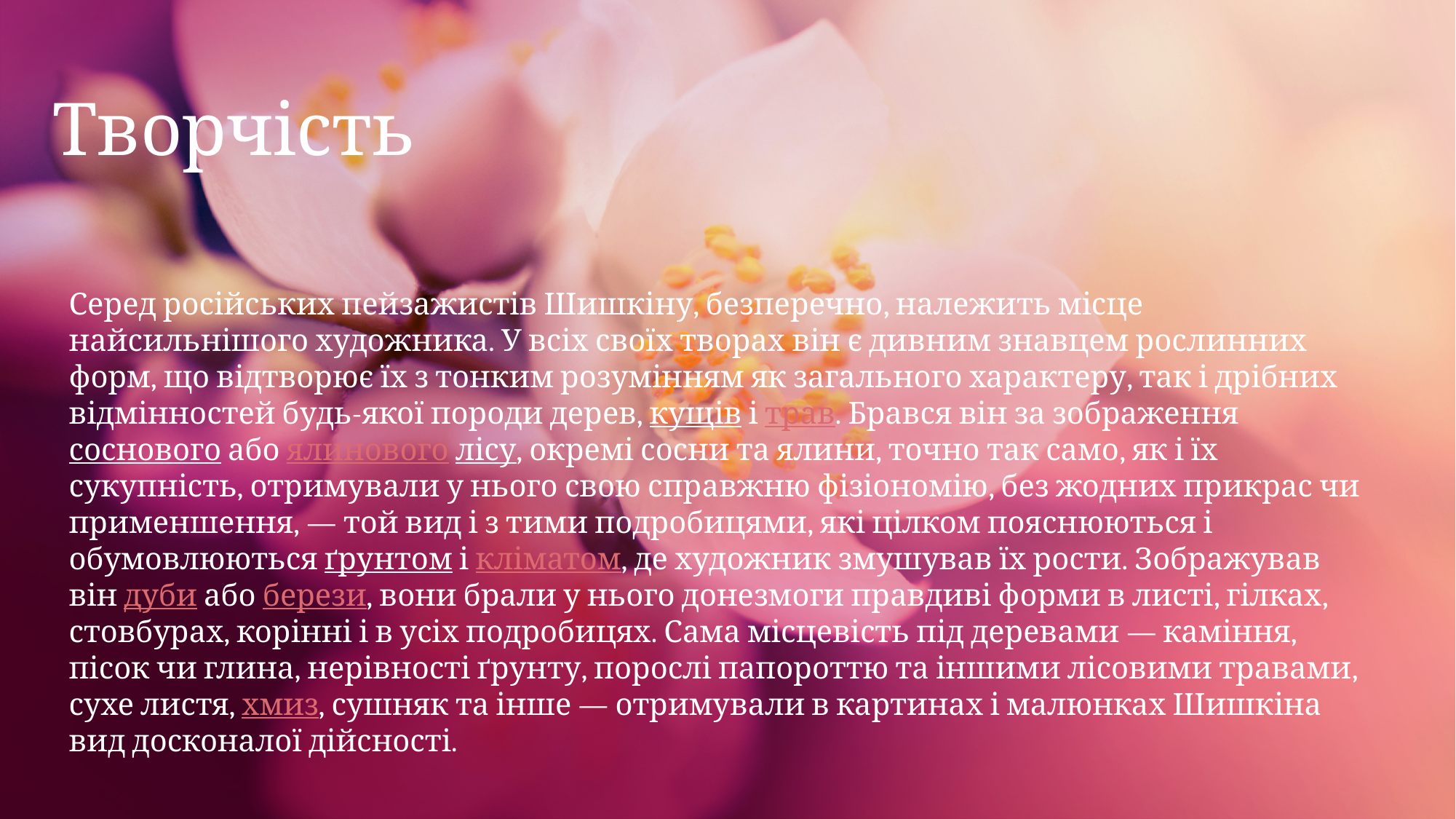

# Творчість
Серед російських пейзажистів Шишкіну, безперечно, належить місце найсильнішого художника. У всіх своїх творах він є дивним знавцем рослинних форм, що відтворює їх з тонким розумінням як загального характеру, так і дрібних відмінностей будь-якої породи дерев, кущів і трав. Брався він за зображення соснового або ялинового лісу, окремі сосни та ялини, точно так само, як і їх сукупність, отримували у нього свою справжню фізіономію, без жодних прикрас чи применшення, — той вид і з тими подробицями, які цілком пояснюються і обумовлюються ґрунтом і кліматом, де художник змушував їх рости. Зображував він дуби або берези, вони брали у нього донезмоги правдиві форми в листі, гілках, стовбурах, корінні і в усіх подробицях. Сама місцевість під деревами — каміння, пісок чи глина, нерівності ґрунту, порослі папороттю та іншими лісовими травами, сухе листя, хмиз, сушняк та інше — отримували в картинах і малюнках Шишкіна вид досконалої дійсності.